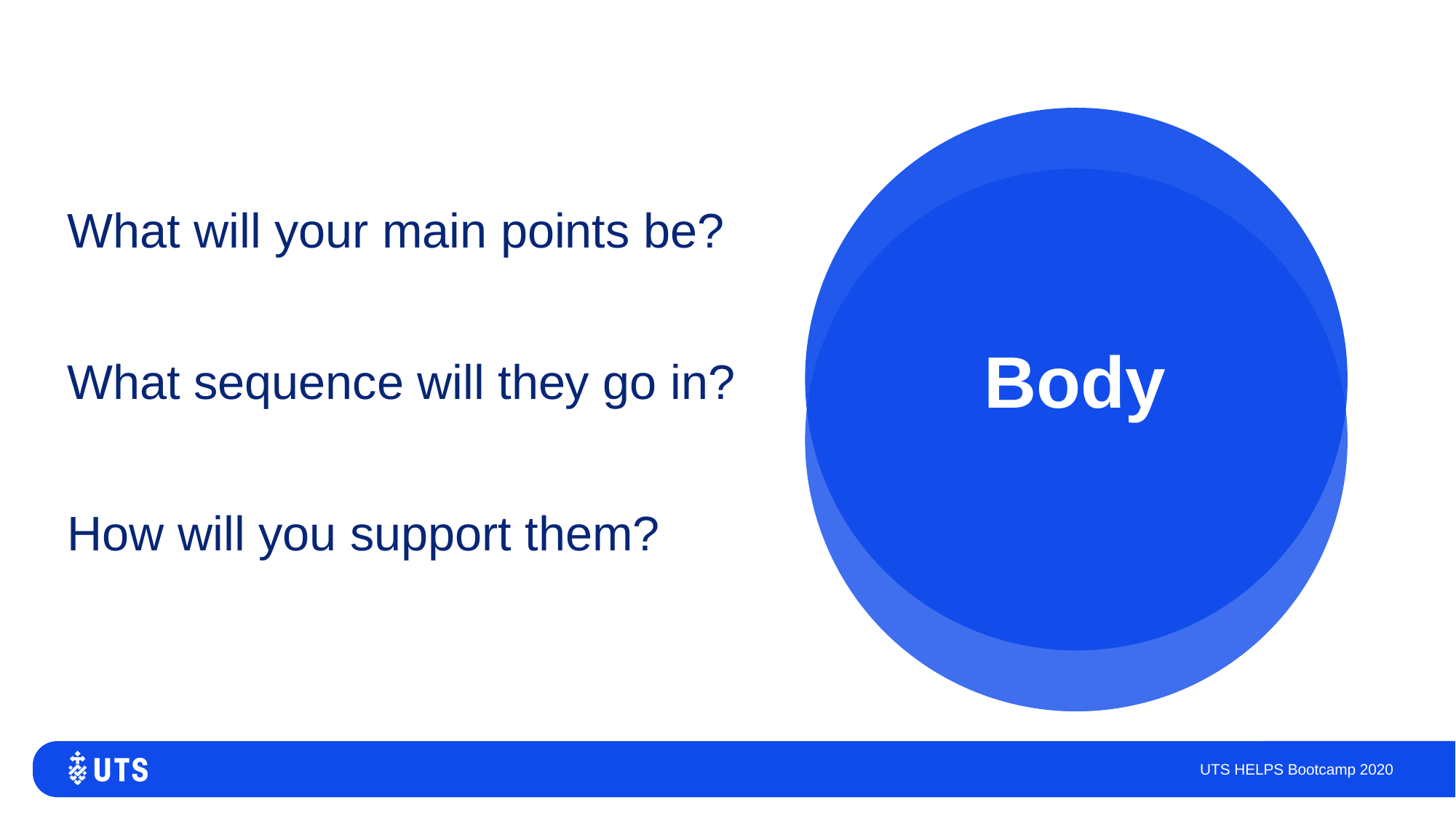

Body
What will your main points be?

What sequence will they go in?

How will you support them?
UTS HELPS Bootcamp 2020